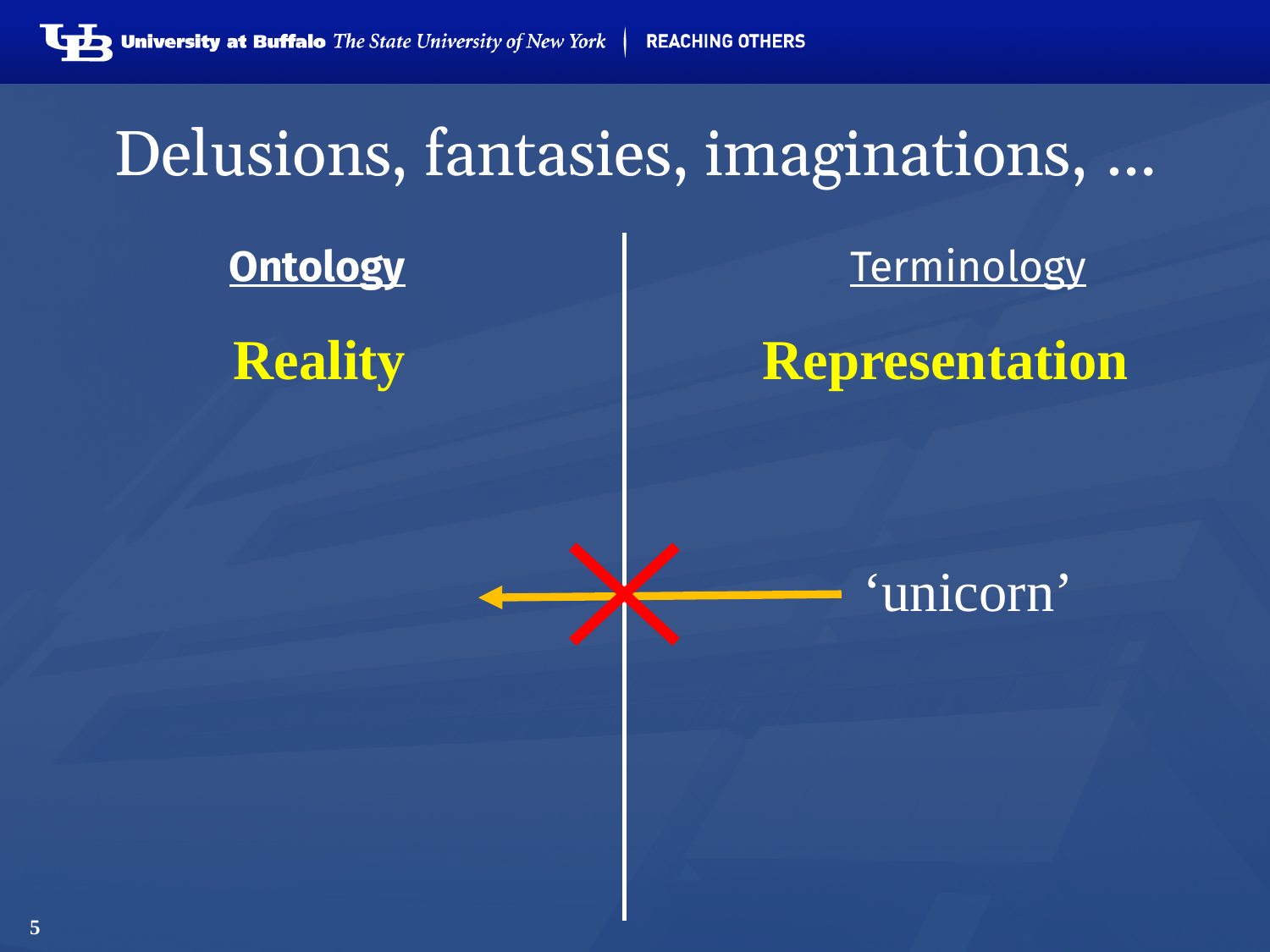

# Delusions, fantasies, imaginations, …
Ontology

Terminology

Reality
Representation

‘unicorn’

5